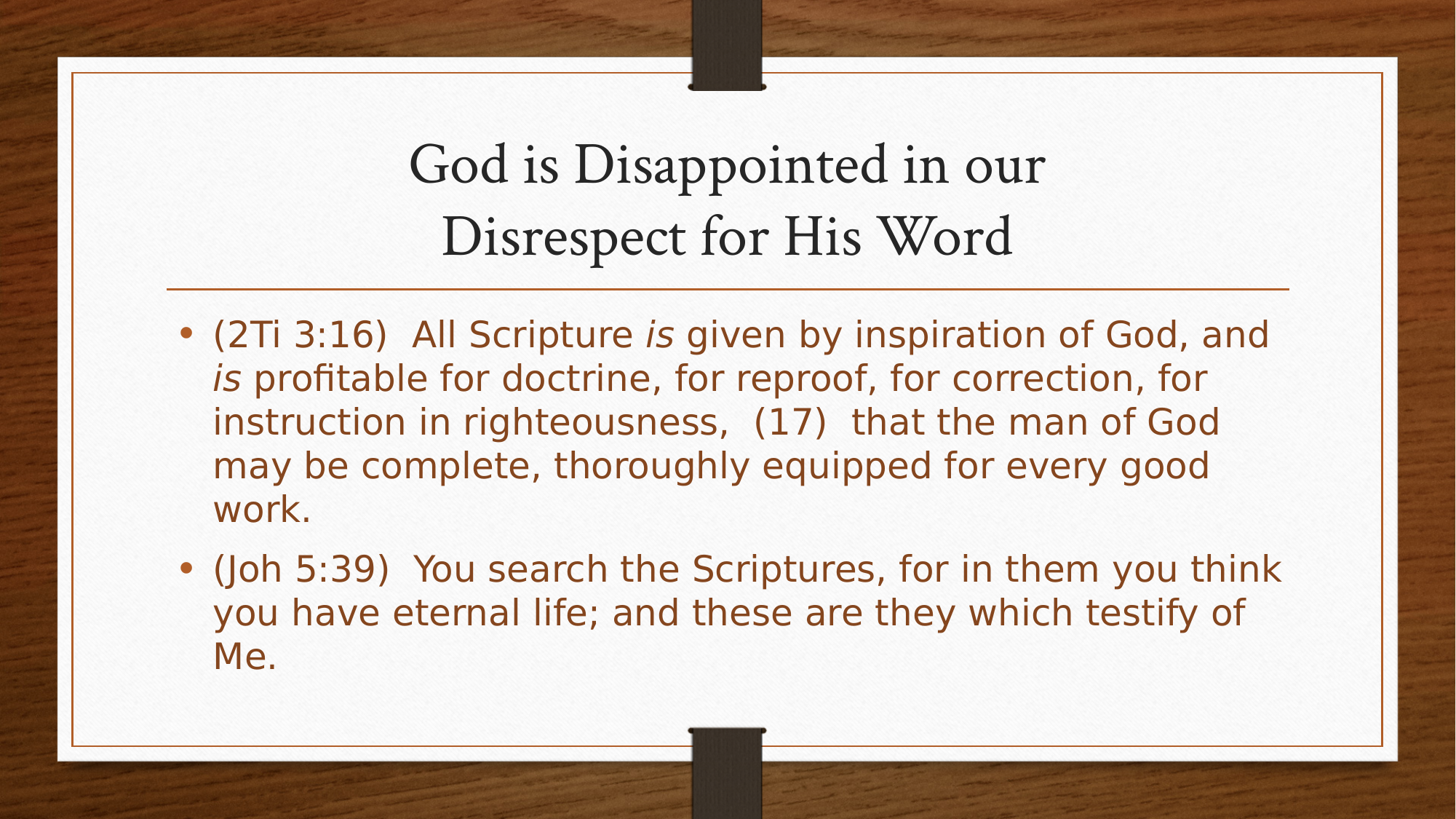

# God is Disappointed in our Disrespect for His Word
(2Ti 3:16)  All Scripture is given by inspiration of God, and is profitable for doctrine, for reproof, for correction, for instruction in righteousness,  (17)  that the man of God may be complete, thoroughly equipped for every good work.
(Joh 5:39)  You search the Scriptures, for in them you think you have eternal life; and these are they which testify of Me.